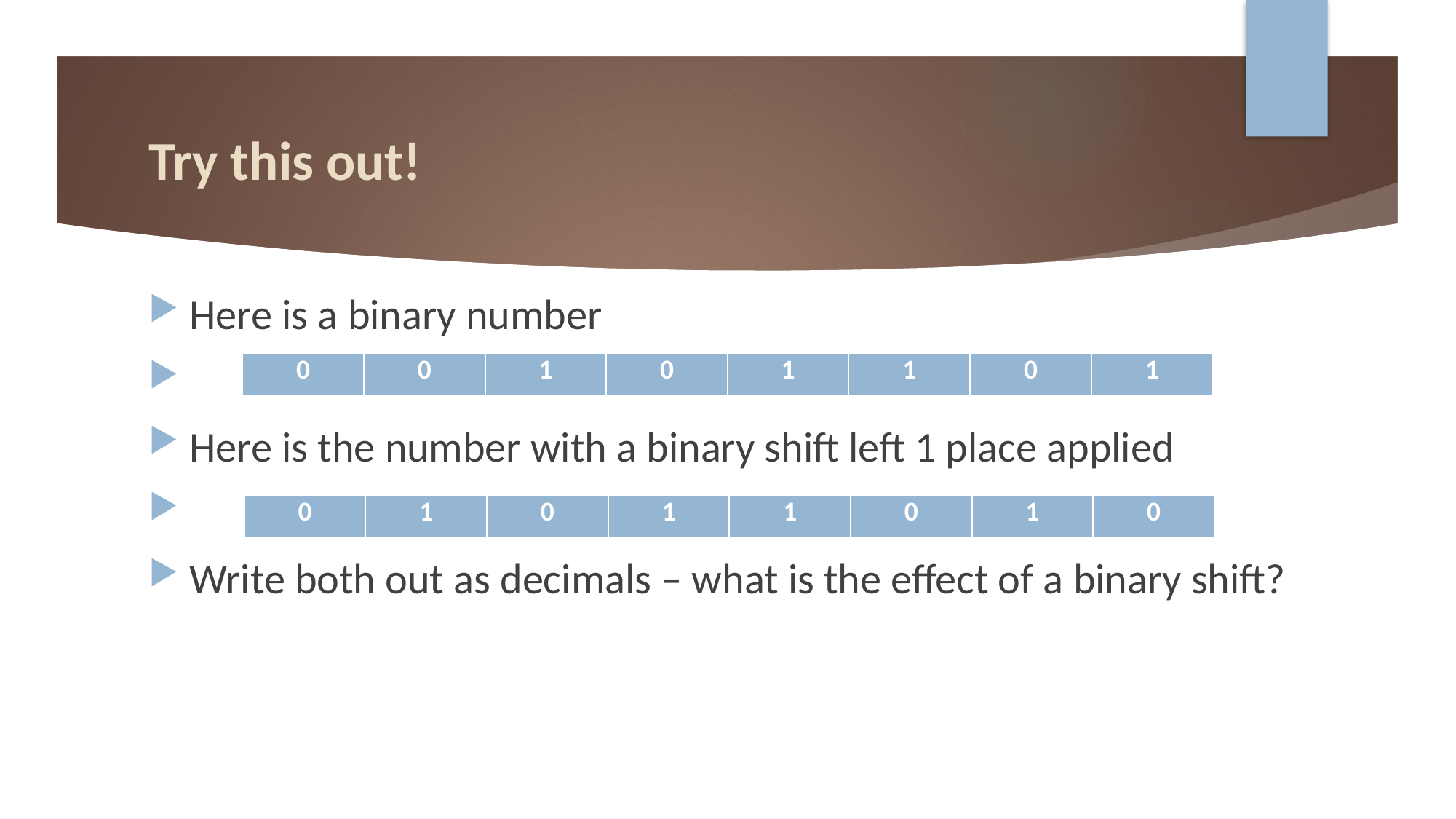

# Try this out!
Here is a binary number

Here is the number with a binary shift left 1 place applied

Write both out as decimals – what is the effect of a binary shift?
| 0 | 0 | 1 | 0 | 1 | 1 | 0 | 1 |
| --- | --- | --- | --- | --- | --- | --- | --- |
| 0 | 1 | 0 | 1 | 1 | 0 | 1 | 0 |
| --- | --- | --- | --- | --- | --- | --- | --- |